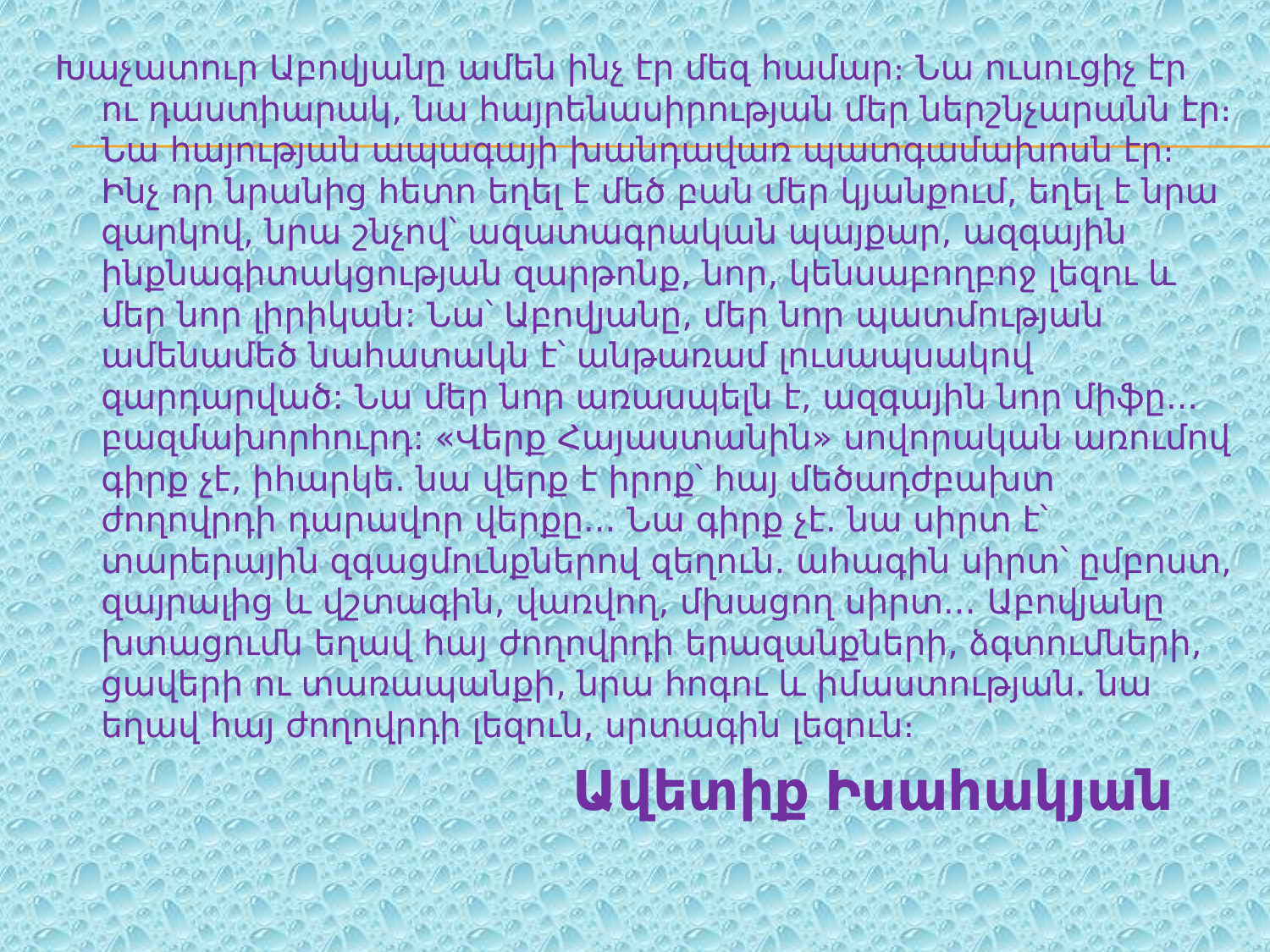

Խաչատուր Աբովյանը ամեն ինչ էր մեզ համար։ Նա ուսուցիչ էր ու դաստիարակ, նա հայրենասիրության մեր ներշնչարանն էր։ Նա հայության ապագայի խանդավառ պատգամախոսն էր։ Ինչ որ նրանից հետո եղել է մեծ բան մեր կյանքում, եղել է նրա զարկով, նրա շնչով՝ ազատագրական պայքար, ազգային ինքնագիտակցության զարթոնք, նոր, կենսաբողբոջ լեզու և մեր նոր լիրիկան: Նա՝ Աբովյանը, մեր նոր պատմության ամենամեծ նահատակն է՝ անթառամ լուսապսակով զարդարված: Նա մեր նոր առասպելն է, ազգային նոր միֆը... բազմախորհուրդ: «Վերք Հայաստանին» սովորական առումով գիրք չէ, իհարկե. նա վերք է իրոք՝ հայ մեծադժբախտ ժողովրդի դարավոր վերքը... Նա գիրք չէ. նա սիրտ է՝ տարերային զգացմունքներով զեղուն. ահագին սիրտ՝ ըմբոստ, զայրալից և վշտագին, վառվող, մխացող սիրտ... Աբովյանը խտացումն եղավ հայ ժողովրդի երազանքների, ձգտումների, ցավերի ու տառապանքի, նրա հոգու և իմաստության. նա եղավ հայ ժողովրդի լեզուն, սրտագին լեզուն։
                                  Ավետիք Իսահակյան